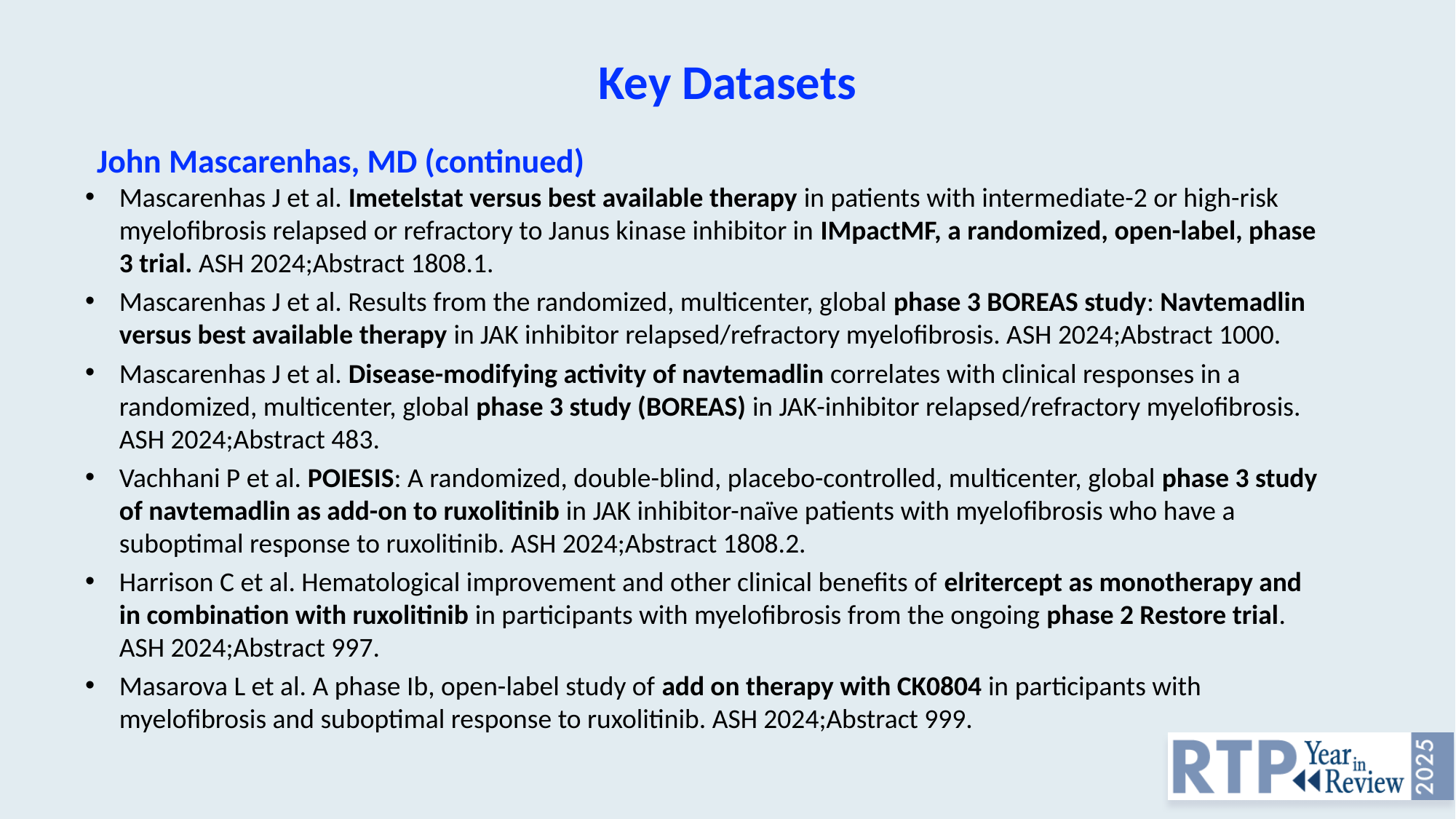

Key Datasets
John Mascarenhas, MD (continued)
Mascarenhas J et al. Imetelstat versus best available therapy in patients with intermediate-2 or high-risk myelofibrosis relapsed or refractory to Janus kinase inhibitor in IMpactMF, a randomized, open-label, phase 3 trial. ASH 2024;Abstract 1808.1.
Mascarenhas J et al. Results from the randomized, multicenter, global phase 3 BOREAS study: Navtemadlin versus best available therapy in JAK inhibitor relapsed/refractory myelofibrosis. ASH 2024;Abstract 1000.
Mascarenhas J et al. Disease-modifying activity of navtemadlin correlates with clinical responses in a randomized, multicenter, global phase 3 study (BOREAS) in JAK-inhibitor relapsed/refractory myelofibrosis. ASH 2024;Abstract 483.
Vachhani P et al. POIESIS: A randomized, double-blind, placebo-controlled, multicenter, global phase 3 study of navtemadlin as add-on to ruxolitinib in JAK inhibitor-naïve patients with myelofibrosis who have a suboptimal response to ruxolitinib. ASH 2024;Abstract 1808.2.
Harrison C et al. Hematological improvement and other clinical benefits of elritercept as monotherapy and in combination with ruxolitinib in participants with myelofibrosis from the ongoing phase 2 Restore trial. ASH 2024;Abstract 997.
Masarova L et al. A phase Ib, open-label study of add on therapy with CK0804 in participants with myelofibrosis and suboptimal response to ruxolitinib. ASH 2024;Abstract 999.